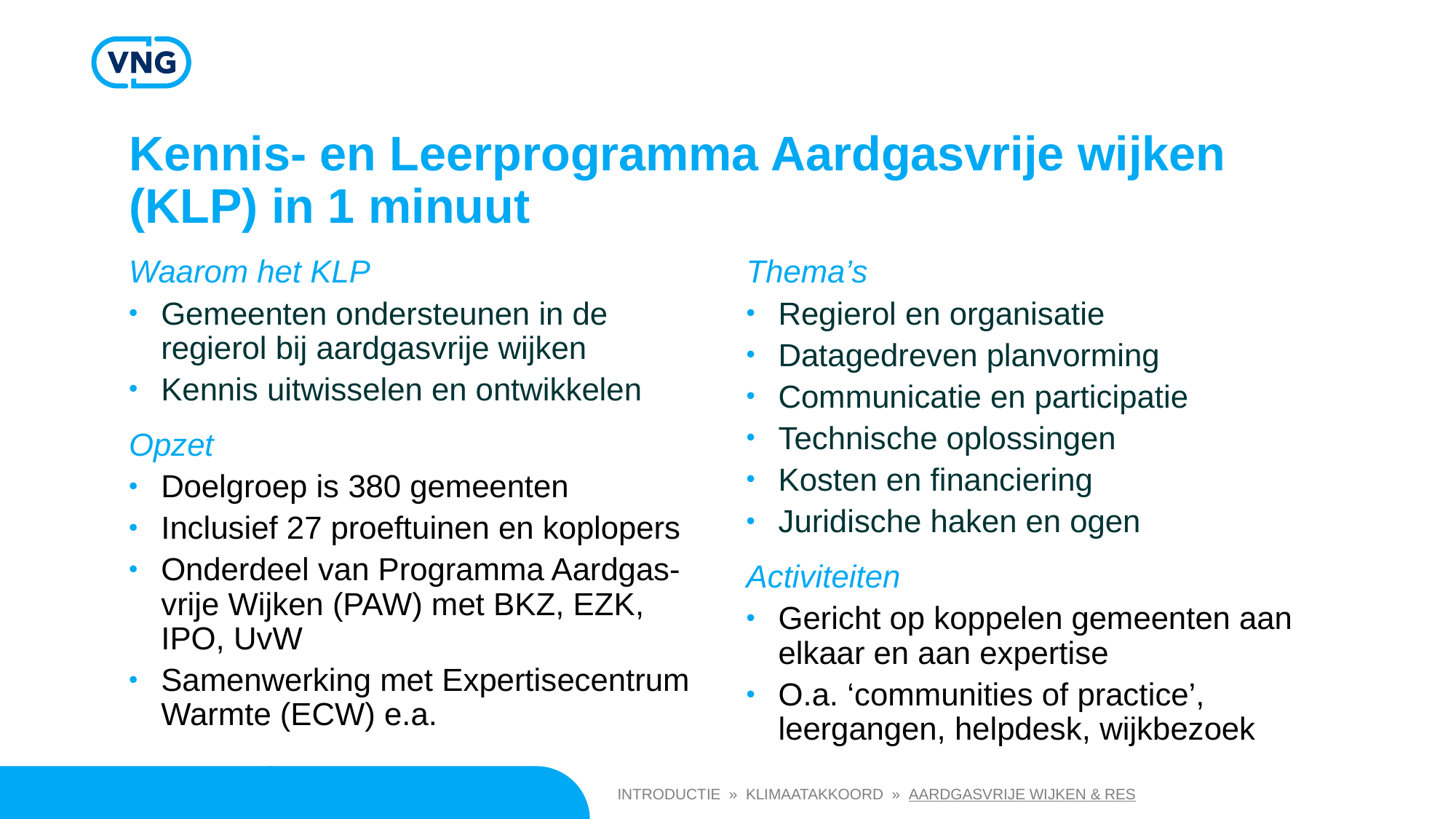

# Kennis- en Leerprogramma Aardgasvrije wijken (KLP) in 1 minuut
Waarom het KLP
Gemeenten ondersteunen in de regierol bij aardgasvrije wijken
Kennis uitwisselen en ontwikkelen

Opzet
Doelgroep is 380 gemeenten
Inclusief 27 proeftuinen en koplopers
Onderdeel van Programma Aardgas-vrije Wijken (PAW) met BKZ, EZK, IPO, UvW
Samenwerking met Expertisecentrum Warmte (ECW) e.a.
Thema’s
Regierol en organisatie
Datagedreven planvorming
Communicatie en participatie
Technische oplossingen
Kosten en financiering
Juridische haken en ogen

Activiteiten
Gericht op koppelen gemeenten aan elkaar en aan expertise
O.a. ‘communities of practice’, leergangen, helpdesk, wijkbezoek

INTRODUCTIE  »  KLIMAATAKKOORD  »  AARDGASVRIJE WIJKEN & RES